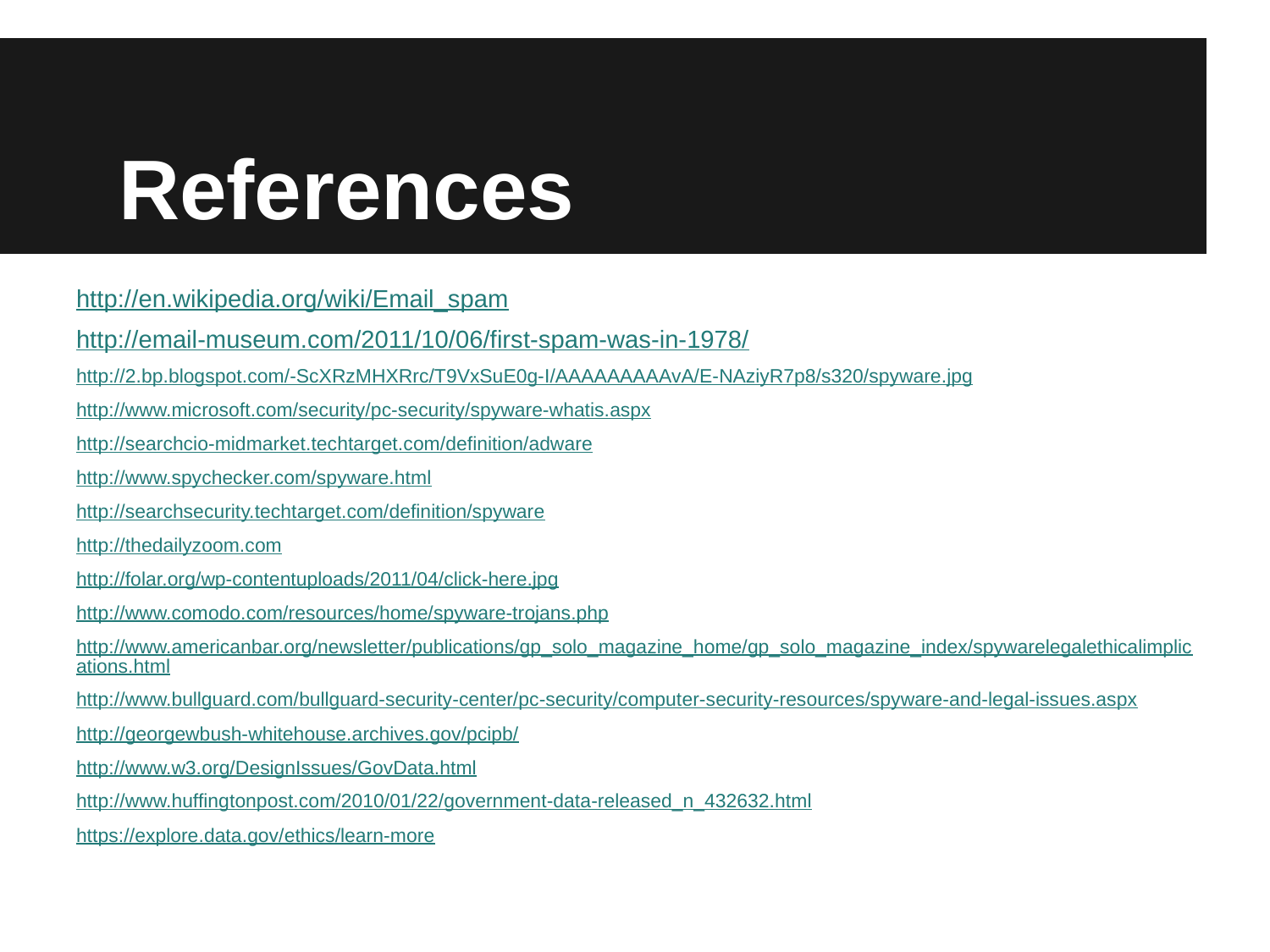

# References
http://en.wikipedia.org/wiki/Email_spam
http://email-museum.com/2011/10/06/first-spam-was-in-1978/
http://2.bp.blogspot.com/-ScXRzMHXRrc/T9VxSuE0g-I/AAAAAAAAAvA/E-NAziyR7p8/s320/spyware.jpg
http://www.microsoft.com/security/pc-security/spyware-whatis.aspx
http://searchcio-midmarket.techtarget.com/definition/adware
http://www.spychecker.com/spyware.html
http://searchsecurity.techtarget.com/definition/spyware
http://thedailyzoom.com
http://folar.org/wp-contentuploads/2011/04/click-here.jpg
http://www.comodo.com/resources/home/spyware-trojans.php
http://www.americanbar.org/newsletter/publications/gp_solo_magazine_home/gp_solo_magazine_index/spywarelegalethicalimplications.html
http://www.bullguard.com/bullguard-security-center/pc-security/computer-security-resources/spyware-and-legal-issues.aspx
http://georgewbush-whitehouse.archives.gov/pcipb/
http://www.w3.org/DesignIssues/GovData.html
http://www.huffingtonpost.com/2010/01/22/government-data-released_n_432632.html
https://explore.data.gov/ethics/learn-more